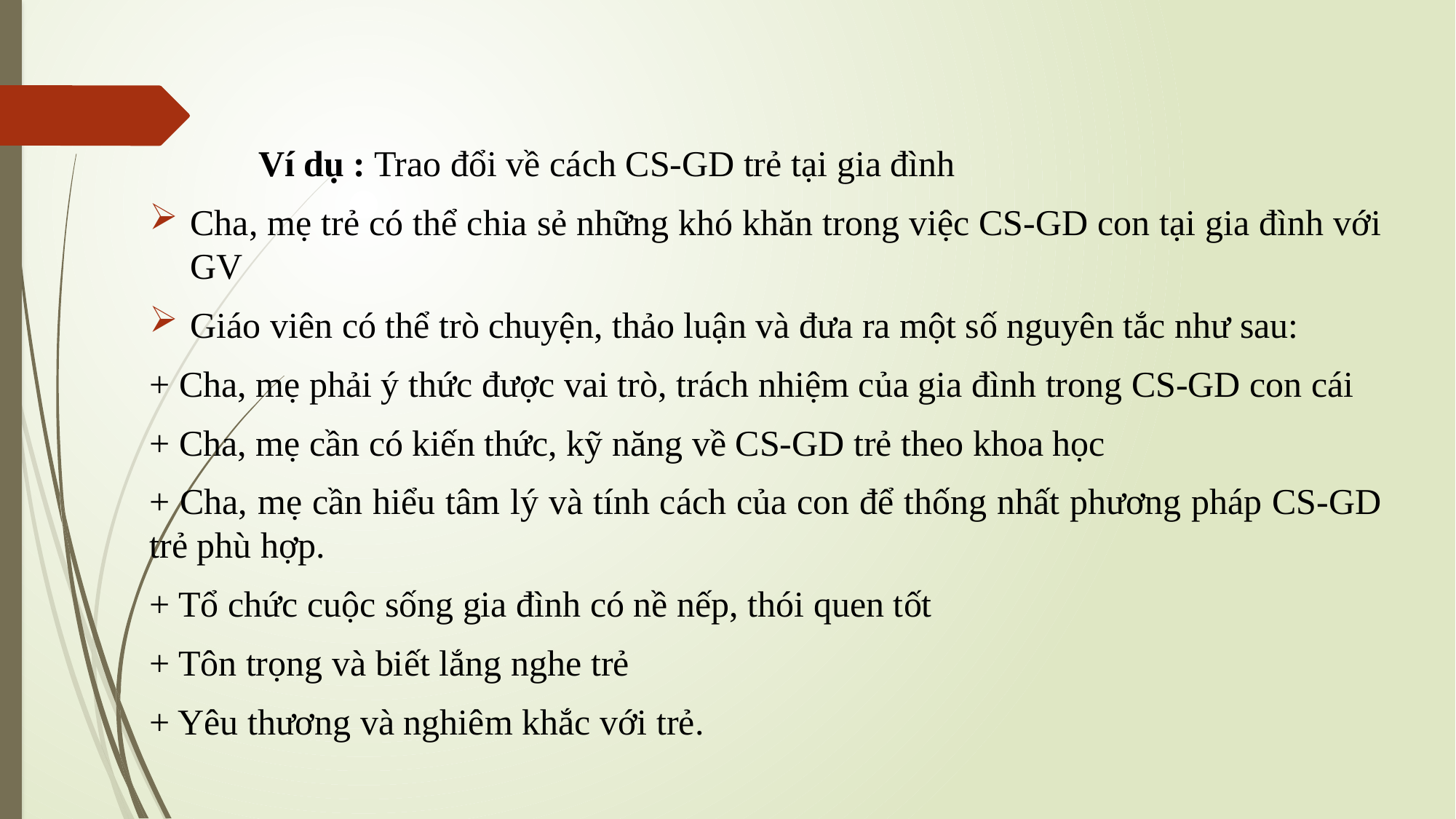

Ví dụ : Trao đổi về cách CS-GD trẻ tại gia đình
Cha, mẹ trẻ có thể chia sẻ những khó khăn trong việc CS-GD con tại gia đình với GV
Giáo viên có thể trò chuyện, thảo luận và đưa ra một số nguyên tắc như sau:
+ Cha, mẹ phải ý thức được vai trò, trách nhiệm của gia đình trong CS-GD con cái
+ Cha, mẹ cần có kiến thức, kỹ năng về CS-GD trẻ theo khoa học
+ Cha, mẹ cần hiểu tâm lý và tính cách của con để thống nhất phương pháp CS-GD trẻ phù hợp.
+ Tổ chức cuộc sống gia đình có nề nếp, thói quen tốt
+ Tôn trọng và biết lắng nghe trẻ
+ Yêu thương và nghiêm khắc với trẻ.